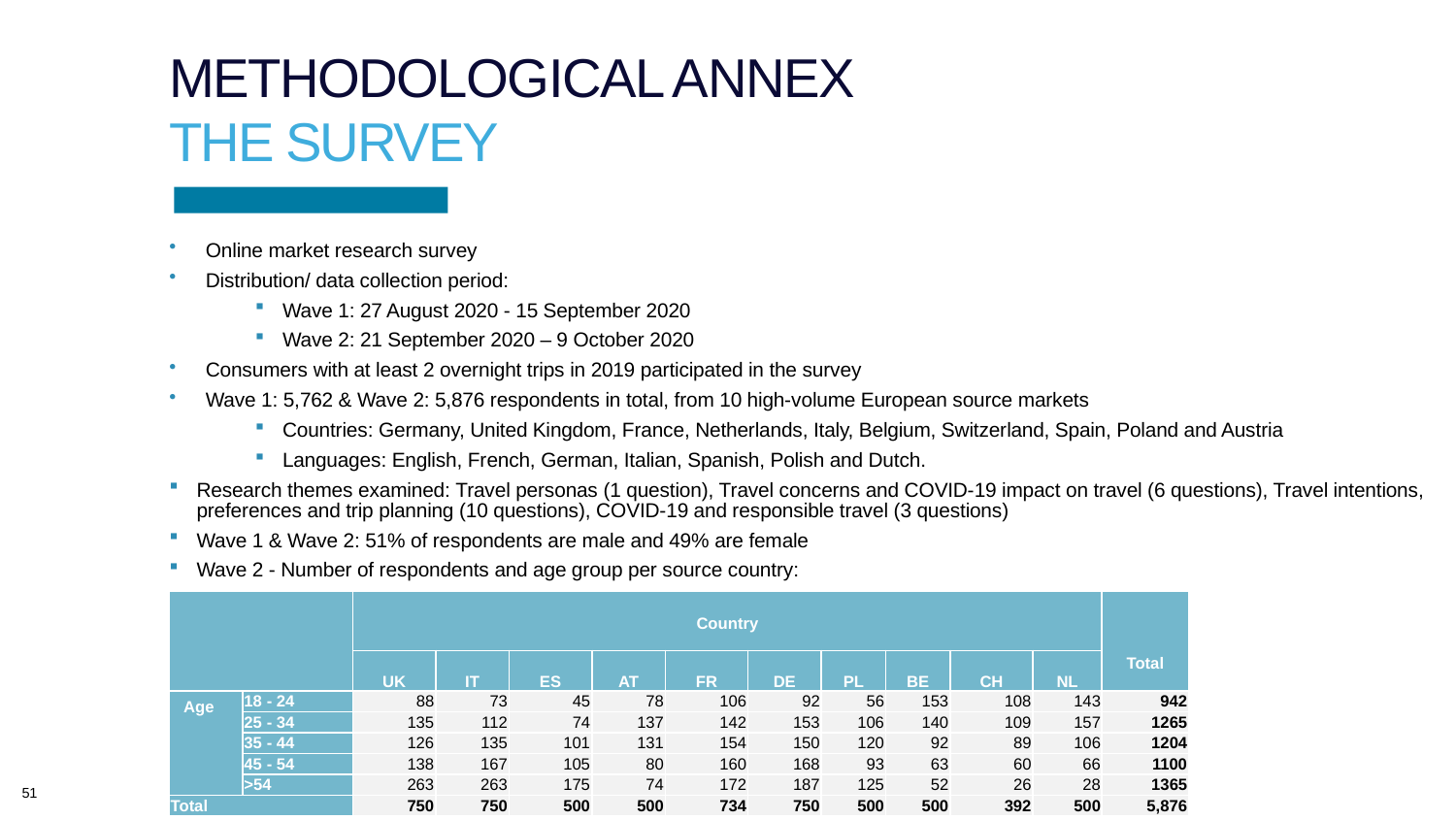

# METHODOLOGICAL ANNEX
THE SURVEY

Online market research survey
Distribution/ data collection period:
Wave 1: 27 August 2020 - 15 September 2020
Wave 2: 21 September 2020 – 9 October 2020
Consumers with at least 2 overnight trips in 2019 participated in the survey
Wave 1: 5,762 & Wave 2: 5,876 respondents in total, from 10 high-volume European source markets
Countries: Germany, United Kingdom, France, Netherlands, Italy, Belgium, Switzerland, Spain, Poland and Austria
Languages: English, French, German, Italian, Spanish, Polish and Dutch.
Research themes examined: Travel personas (1 question), Travel concerns and COVID-19 impact on travel (6 questions), Travel intentions, preferences and trip planning (10 questions), COVID-19 and responsible travel (3 questions)
Wave 1 & Wave 2: 51% of respondents are male and 49% are female
Wave 2 - Number of respondents and age group per source country:
|  |  | Country |  |  |  |  |  |  |  |  |  | Total |
| --- | --- | --- | --- | --- | --- | --- | --- | --- | --- | --- | --- | --- |
|  |  | UK | IT | ES | AT | FR | DE | PL | BE | CH | NL |  |
| Age | 18 - 24 | 88 | 73 | 45 | 78 | 106 | 92 | 56 | 153 | 108 | 143 | 942 |
|  | 25 - 34 | 135 | 112 | 74 | 137 | 142 | 153 | 106 | 140 | 109 | 157 | 1265 |
|  | 35 - 44 | 126 | 135 | 101 | 131 | 154 | 150 | 120 | 92 | 89 | 106 | 1204 |
|  | 45 - 54 | 138 | 167 | 105 | 80 | 160 | 168 | 93 | 63 | 60 | 66 | 1100 |
|  | >54 | 263 | 263 | 175 | 74 | 172 | 187 | 125 | 52 | 26 | 28 | 1365 |
| Total |  | 750 | 750 | 500 | 500 | 734 | 750 | 500 | 500 | 392 | 500 | 5,876 |
51